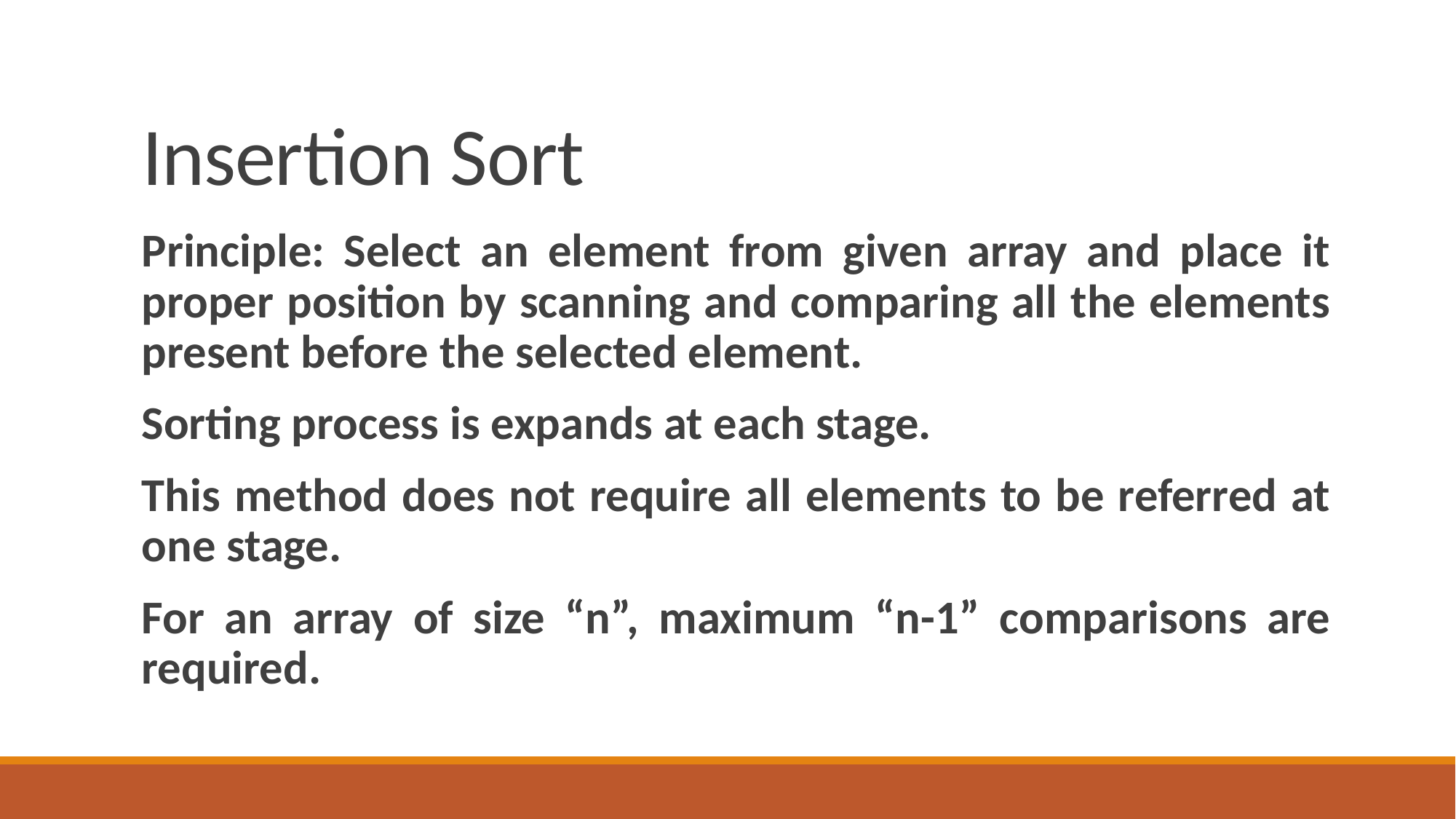

# Insertion Sort
Principle: Select an element from given array and place it proper position by scanning and comparing all the elements present before the selected element.
Sorting process is expands at each stage.
This method does not require all elements to be referred at one stage.
For an array of size “n”, maximum “n-1” comparisons are required.